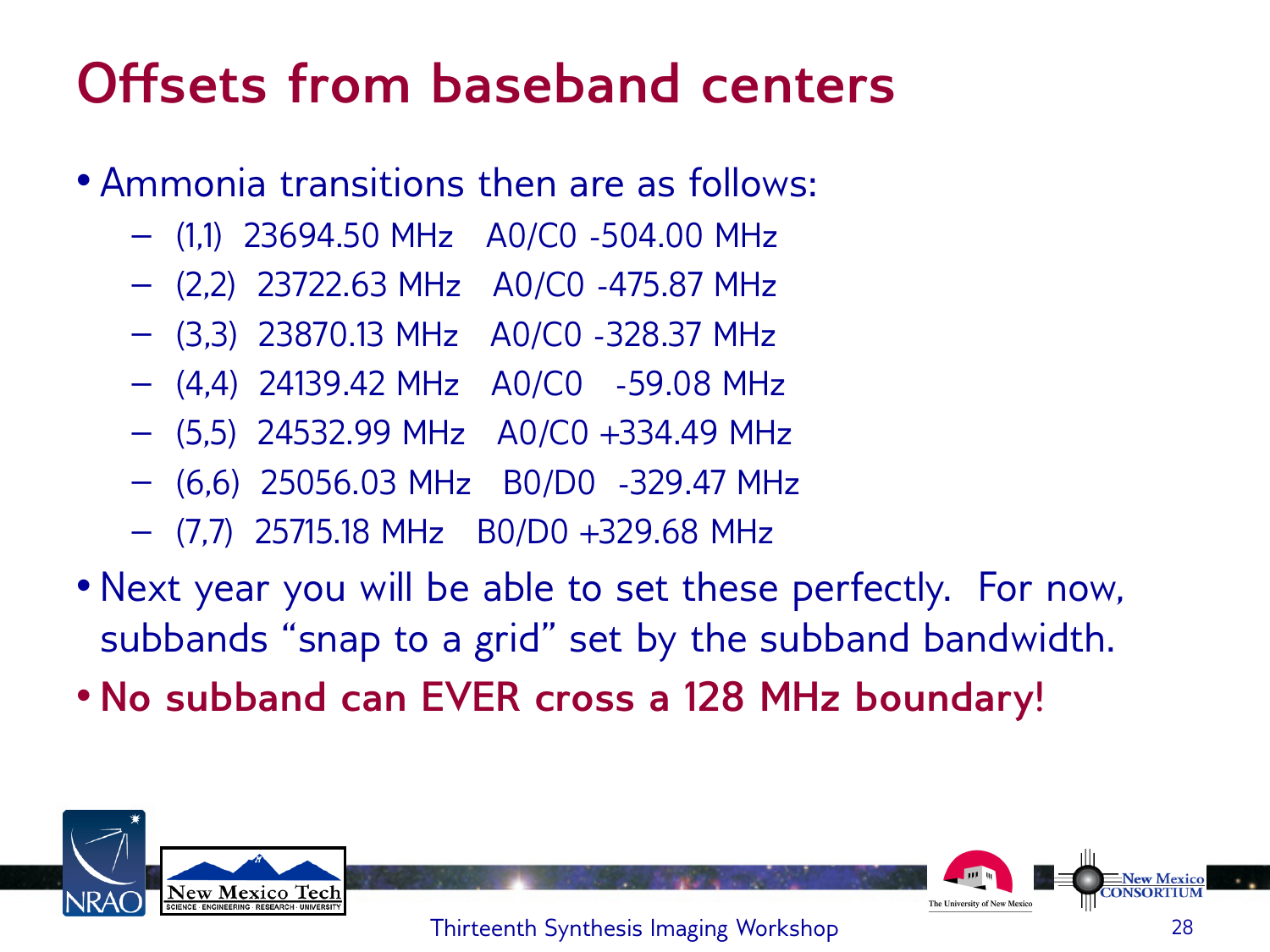

# Offsets from baseband centers
Ammonia transitions then are as follows:
  (1,1)  23694.50 MHz   A0/C0 -504.00 MHz
  (2,2)  23722.63 MHz   A0/C0 -475.87 MHz
  (3,3)  23870.13 MHz   A0/C0 -328.37 MHz
  (4,4)  24139.42 MHz   A0/C0   -59.08 MHz
  (5,5)  24532.99 MHz   A0/C0 +334.49 MHz
  (6,6)  25056.03 MHz   B0/D0  -329.47 MHz
  (7,7)  25715.18 MHz   B0/D0 +329.68 MHz
Next year you will be able to set these perfectly.  For now, subbands “snap to a grid” set by the subband bandwidth.
No subband can EVER cross a 128 MHz boundary!

Thirteenth Synthesis Imaging Workshop
28